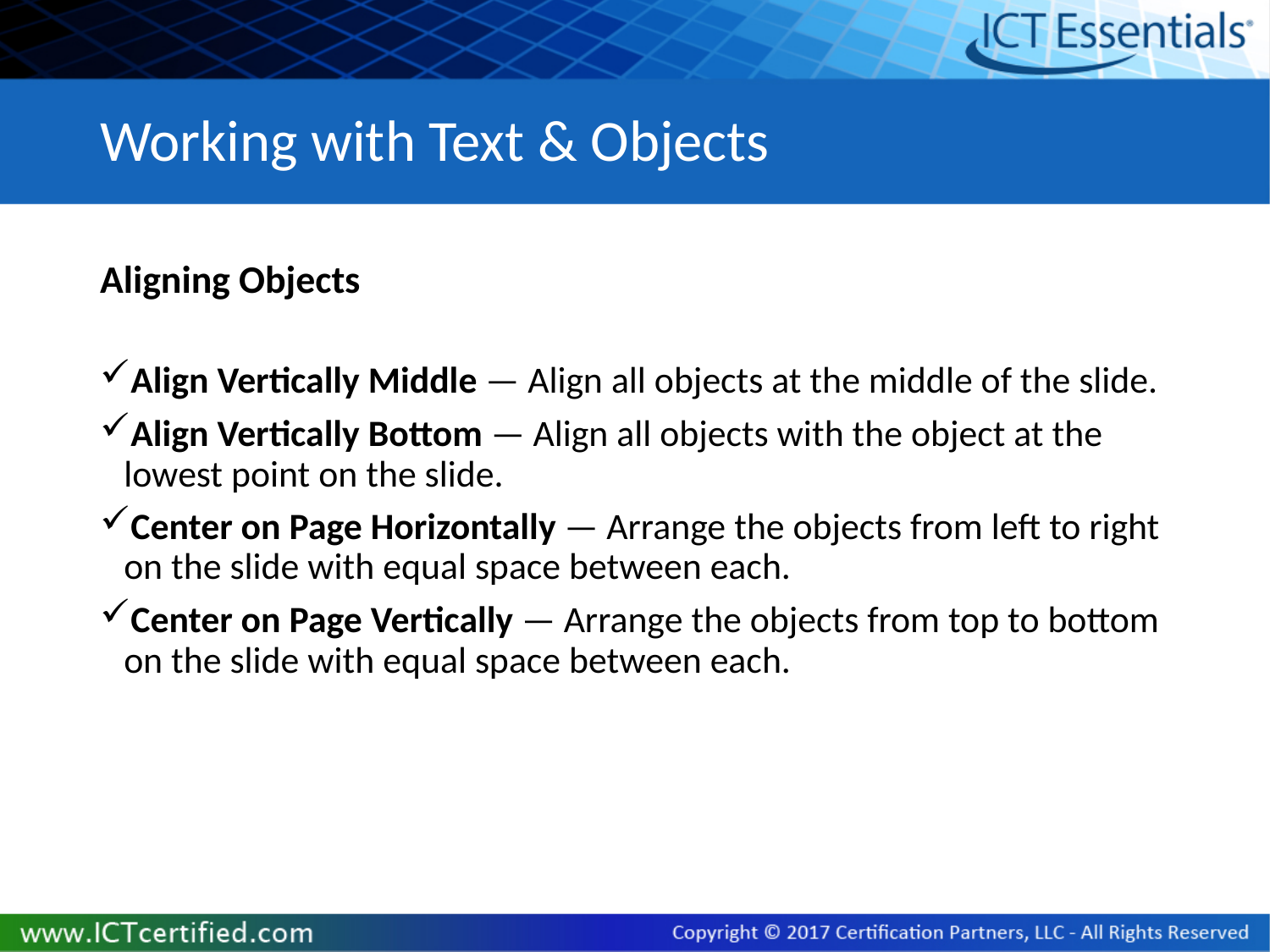

# Working with Text & Objects
Aligning Objects
Align Vertically Middle — Align all objects at the middle of the slide.
Align Vertically Bottom — Align all objects with the object at the lowest point on the slide.
Center on Page Horizontally — Arrange the objects from left to right on the slide with equal space between each.
Center on Page Vertically — Arrange the objects from top to bottom on the slide with equal space between each.